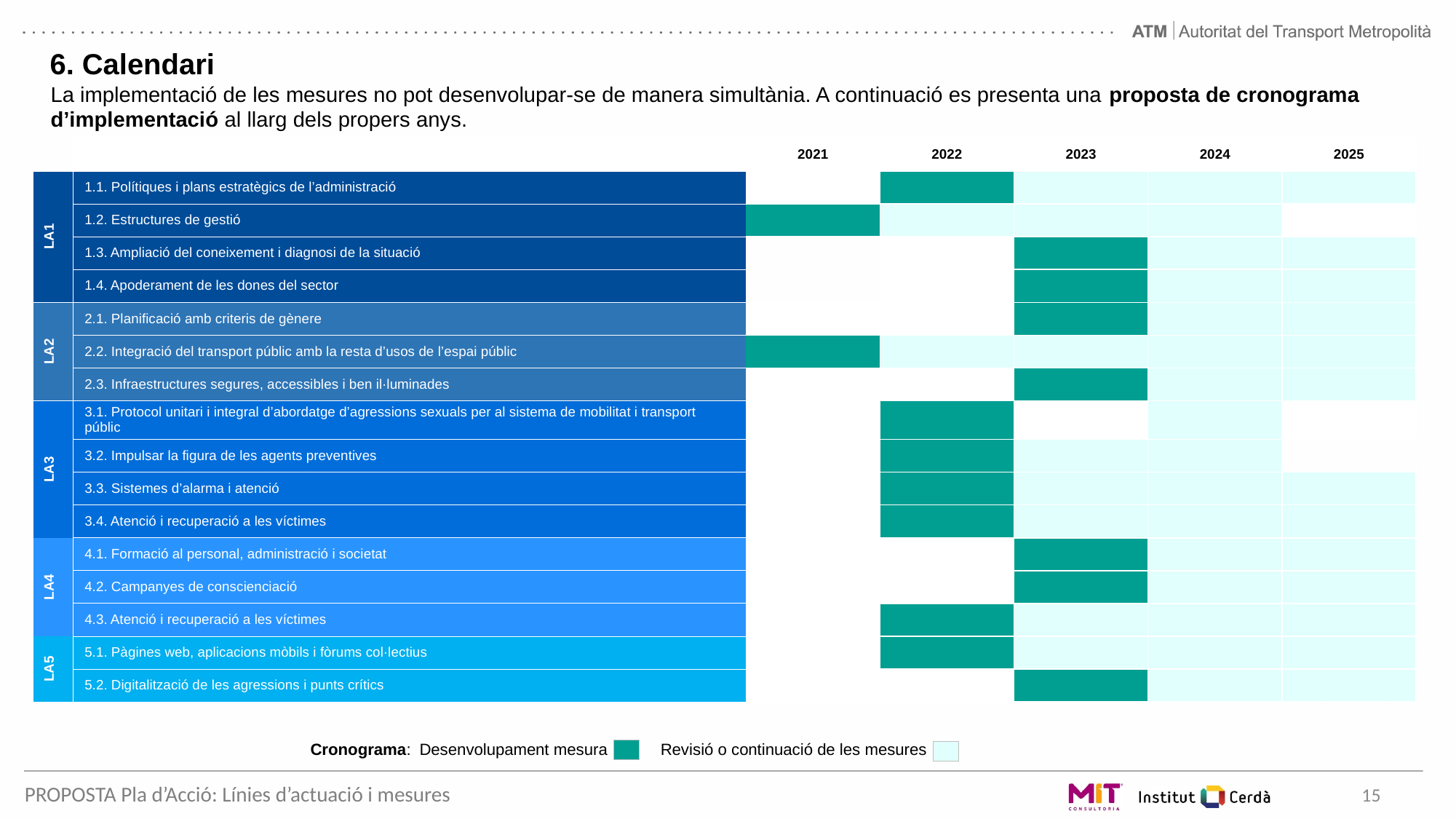

# 6. Calendari
La implementació de les mesures no pot desenvolupar-se de manera simultània. A continuació es presenta una proposta de cronograma d’implementació al llarg dels propers anys.
|  |  | 2021 | 2022 | 2023 | 2024 | 2025 |
| --- | --- | --- | --- | --- | --- | --- |
| LA1 | 1.1. Polítiques i plans estratègics de l’administració |  |  |  |  |  |
|  | 1.2. Estructures de gestió |  |  |  |  |  |
|  | 1.3. Ampliació del coneixement i diagnosi de la situació |  |  |  |  |  |
|  | 1.4. Apoderament de les dones del sector |  |  |  |  |  |
| LA2 | 2.1. Planificació amb criteris de gènere |  |  |  |  |  |
|  | 2.2. Integració del transport públic amb la resta d’usos de l’espai públic |  |  |  |  |  |
|  | 2.3. Infraestructures segures, accessibles i ben il·luminades |  |  |  |  |  |
| LA3 | 3.1. Protocol unitari i integral d’abordatge d’agressions sexuals per al sistema de mobilitat i transport públic |  |  |  |  |  |
|  | 3.2. Impulsar la figura de les agents preventives |  |  |  |  |  |
|  | 3.3. Sistemes d’alarma i atenció |  |  |  |  |  |
|  | 3.4. Atenció i recuperació a les víctimes |  |  |  |  |  |
| LA4 | 4.1. Formació al personal, administració i societat |  |  |  |  |  |
|  | 4.2. Campanyes de conscienciació |  |  |  |  |  |
|  | 4.3. Atenció i recuperació a les víctimes |  |  |  |  |  |
| LA5 | 5.1. Pàgines web, aplicacions mòbils i fòrums col·lectius |  |  |  |  |  |
|  | 5.2. Digitalització de les agressions i punts crítics |  |  |  |  |  |
Cronograma:	Desenvolupament mesura	     Revisió o continuació de les mesures